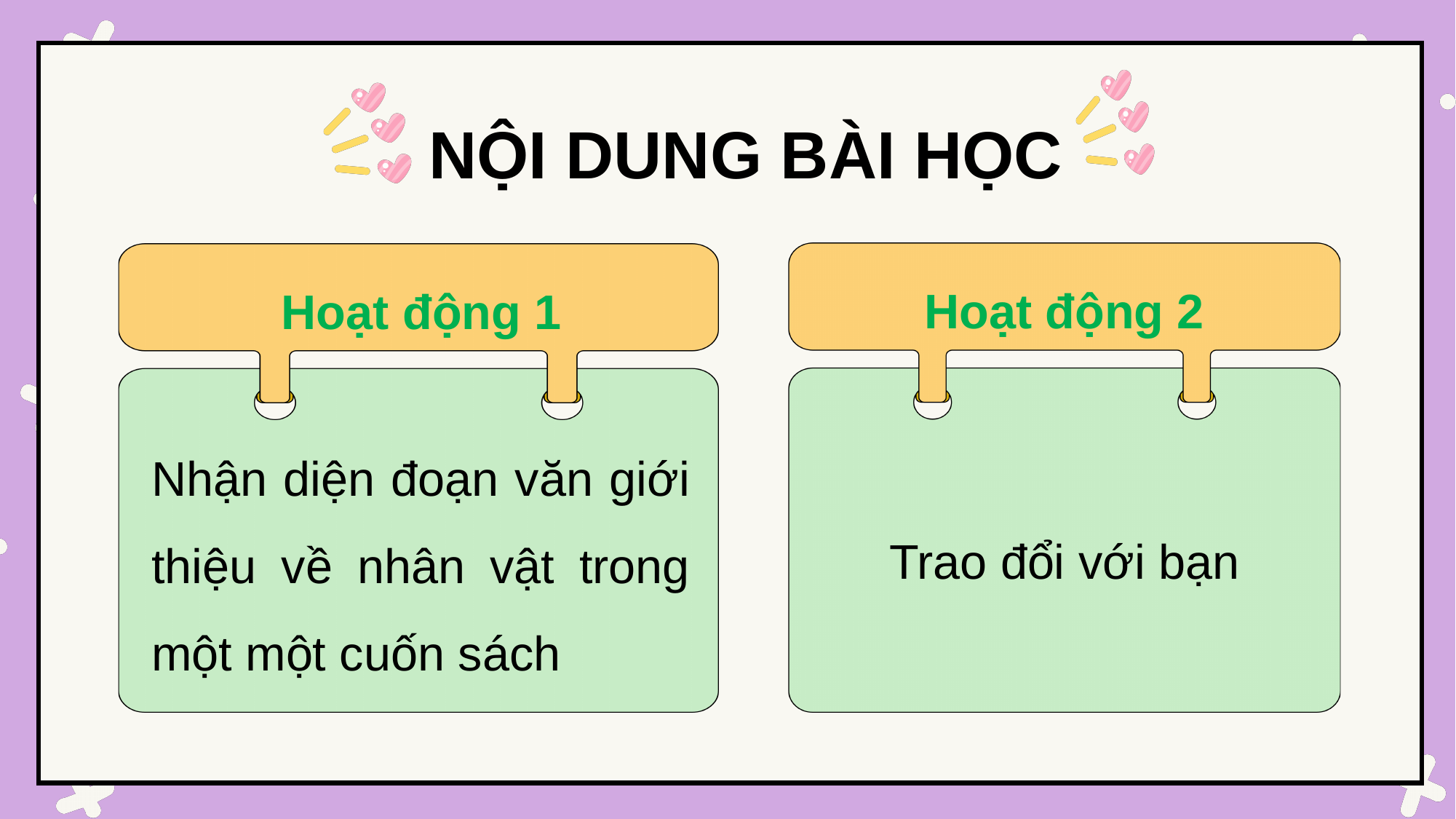

NỘI DUNG BÀI HỌC

Hoạt động 2
Trao đổi với bạn

Hoạt động 1
Nhận diện đoạn văn giới thiệu về nhân vật trong một một cuốn sách